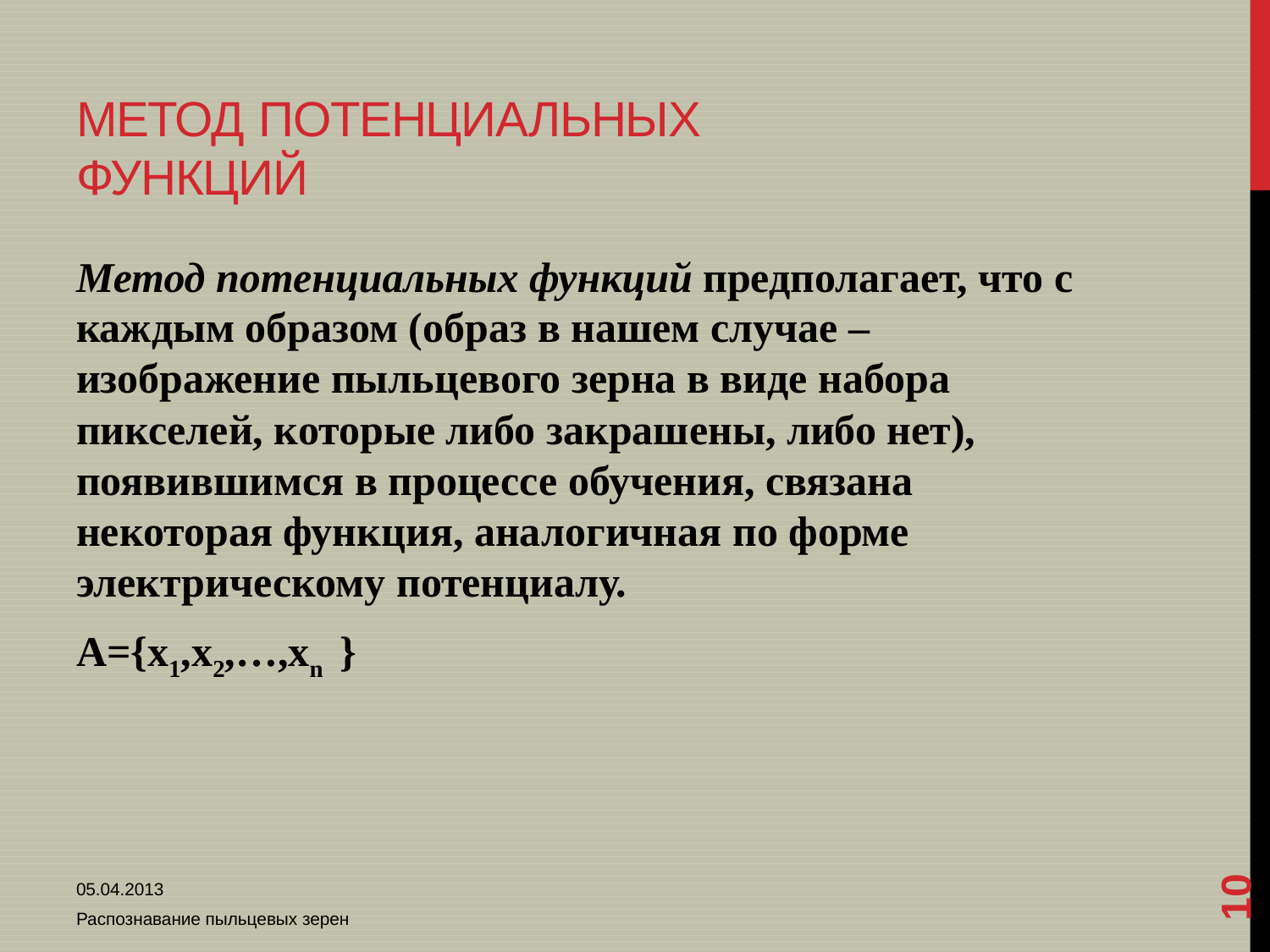

# Метод потенциальных функций
Метод потенциальных функций предполагает, что с каждым образом (образ в нашем случае – изображение пыльцевого зерна в виде набора пикселей, которые либо закрашены, либо нет), появившимся в процессе обучения, связана некоторая функция, аналогичная по форме электрическому потенциалу.
А={х1,x2,…,xn  }
10
05.04.2013
Распознавание пыльцевых зерен